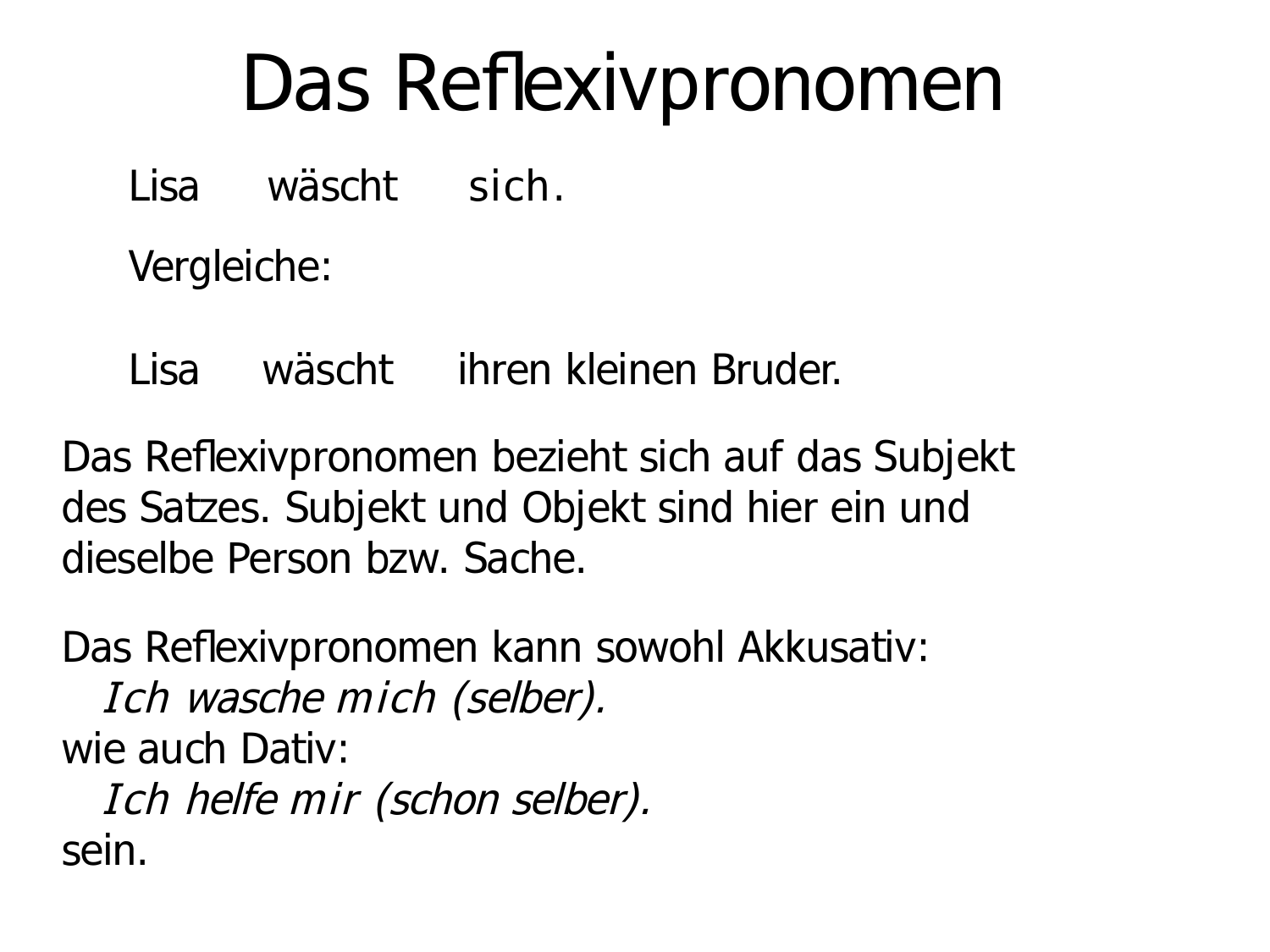

# Das Reflexivpronomen
Lisa
wäscht
sich.
Vergleiche:
Lisa
wäscht
ihren kleinen Bruder.
Das Reflexivpronomen bezieht sich auf das Subjekt
des Satzes. Subjekt und Objekt sind hier ein und
dieselbe Person bzw. Sache.

Das Reflexivpronomen kann sowohl Akkusativ:
   Ich wasche mich (selber).
wie auch Dativ:
   Ich helfe mir (schon selber).
sein.